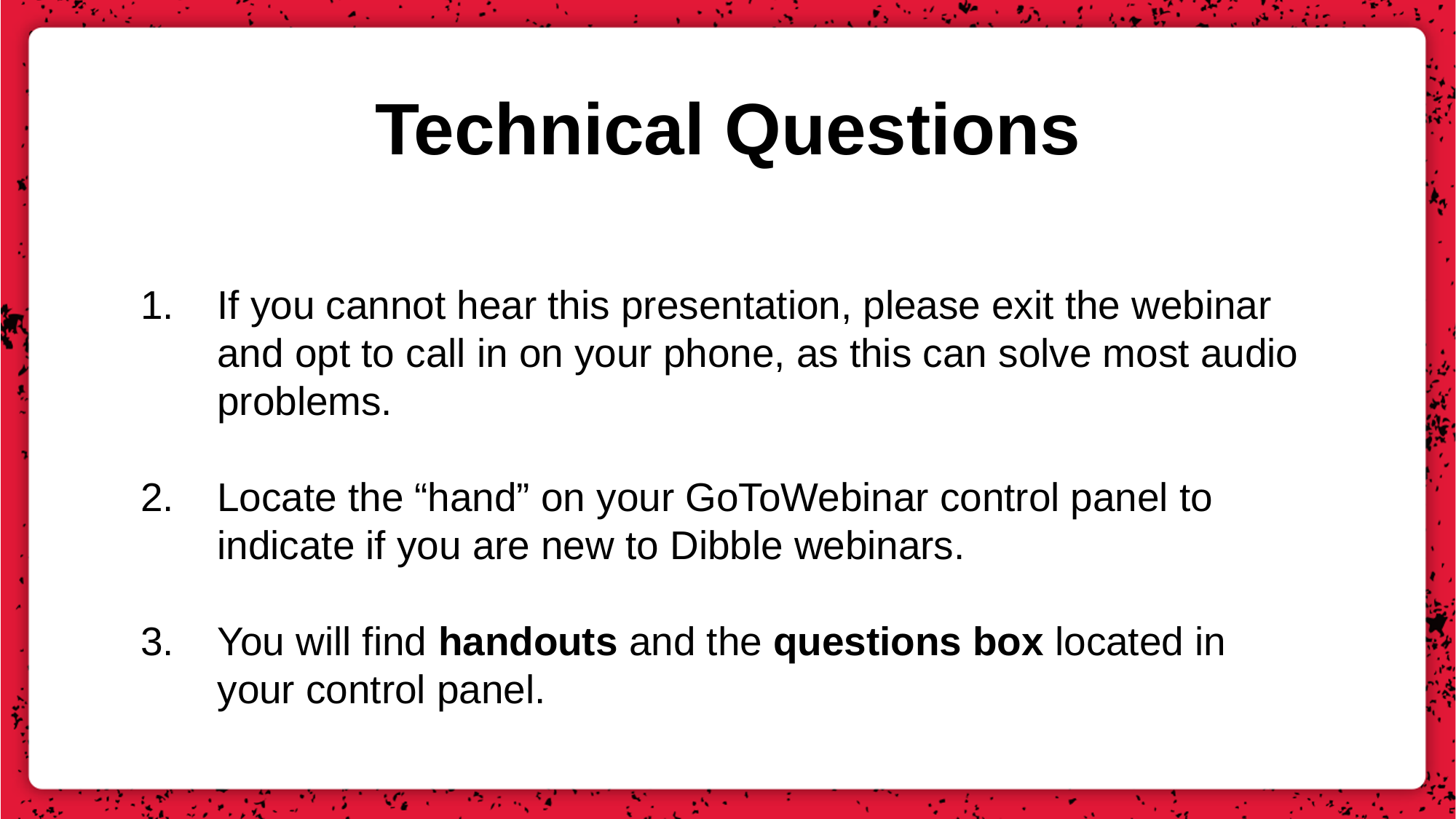

# Technical Questions

If you cannot hear this presentation, please exit the webinar and opt to call in on your phone, as this can solve most audio problems.

Locate the “hand” on your GoToWebinar control panel to indicate if you are new to Dibble webinars.

You will find handouts and the questions box located in your control panel.